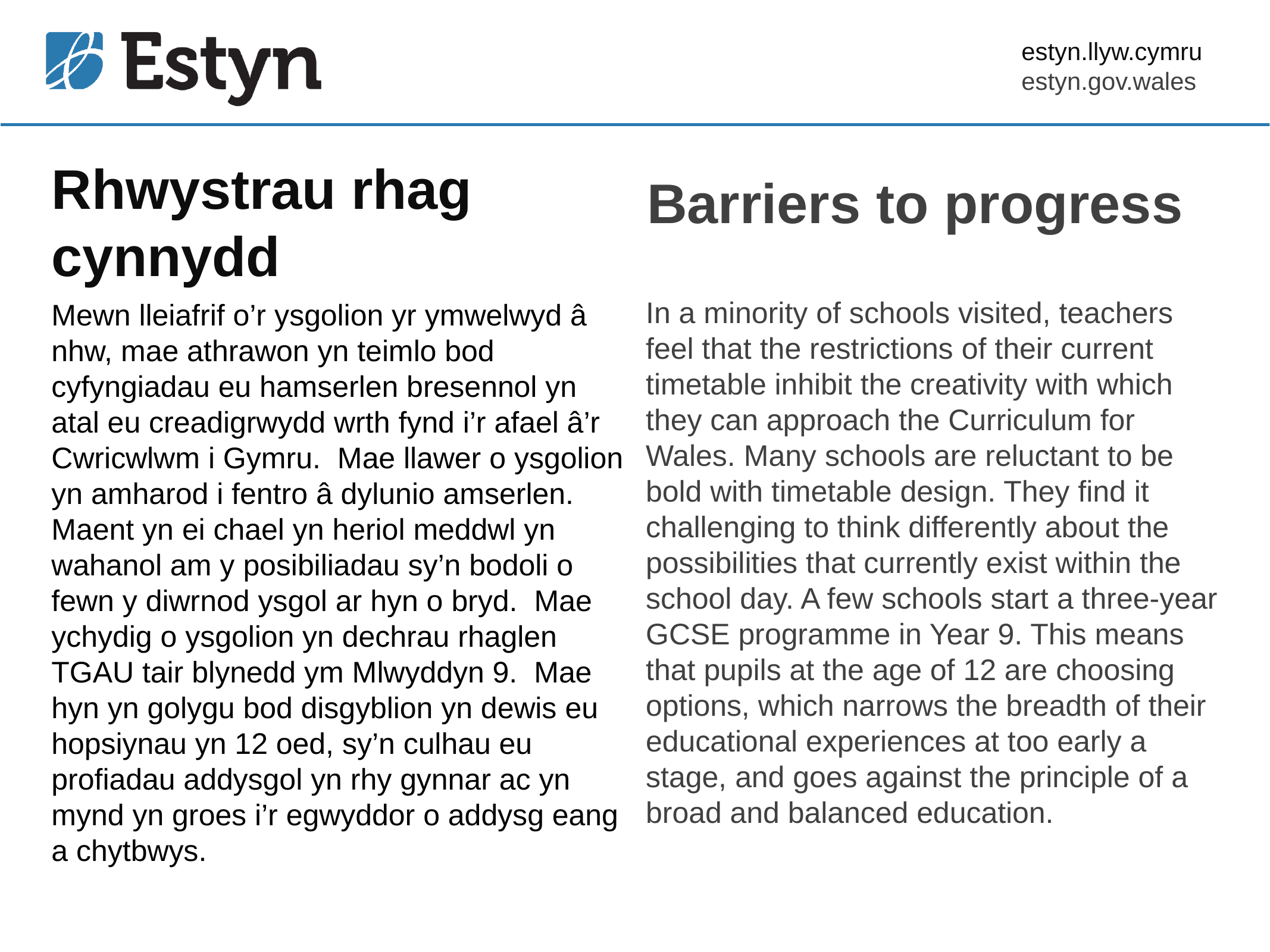

# Rhwystrau rhag cynnydd
Barriers to progress

In a minority of schools visited, teachers feel that the restrictions of their current timetable inhibit the creativity with which they can approach the Curriculum for Wales. Many schools are reluctant to be bold with timetable design. They find it challenging to think differently about the possibilities that currently exist within the school day. A few schools start a three-year GCSE programme in Year 9. This means that pupils at the age of 12 are choosing options, which narrows the breadth of their educational experiences at too early a stage, and goes against the principle of a broad and balanced education.
Mewn lleiafrif o’r ysgolion yr ymwelwyd â nhw, mae athrawon yn teimlo bod cyfyngiadau eu hamserlen bresennol yn atal eu creadigrwydd wrth fynd i’r afael â’r Cwricwlwm i Gymru.  Mae llawer o ysgolion yn amharod i fentro â dylunio amserlen.  Maent yn ei chael yn heriol meddwl yn wahanol am y posibiliadau sy’n bodoli o fewn y diwrnod ysgol ar hyn o bryd.  Mae ychydig o ysgolion yn dechrau rhaglen TGAU tair blynedd ym Mlwyddyn 9.  Mae hyn yn golygu bod disgyblion yn dewis eu hopsiynau yn 12 oed, sy’n culhau eu profiadau addysgol yn rhy gynnar ac yn mynd yn groes i’r egwyddor o addysg eang a chytbwys.